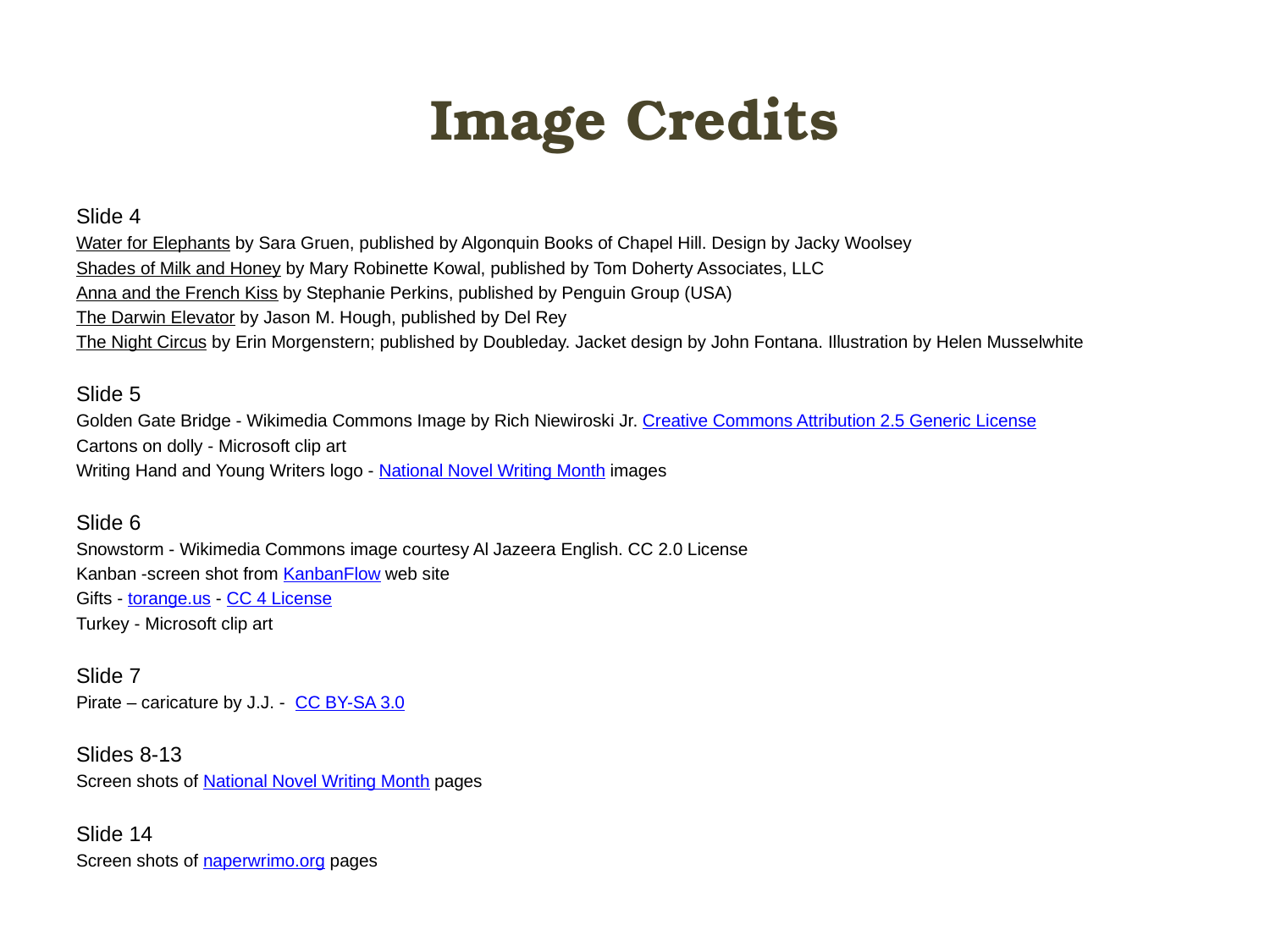

# Image Credits
Slide 4
Water for Elephants by Sara Gruen, published by Algonquin Books of Chapel Hill. Design by Jacky Woolsey
Shades of Milk and Honey by Mary Robinette Kowal, published by Tom Doherty Associates, LLC
Anna and the French Kiss by Stephanie Perkins, published by Penguin Group (USA)
The Darwin Elevator by Jason M. Hough, published by Del Rey
The Night Circus by Erin Morgenstern; published by Doubleday. Jacket design by John Fontana. Illustration by Helen Musselwhite

Slide 5
Golden Gate Bridge - Wikimedia Commons Image by Rich Niewiroski Jr. Creative Commons Attribution 2.5 Generic License
Cartons on dolly - Microsoft clip art
Writing Hand and Young Writers logo - National Novel Writing Month images

Slide 6
Snowstorm - Wikimedia Commons image courtesy Al Jazeera English. CC 2.0 License
Kanban -screen shot from KanbanFlow web site
Gifts - torange.us - CC 4 License
Turkey - Microsoft clip art

Slide 7
Pirate – caricature by J.J. -  CC BY-SA 3.0

Slides 8-13
Screen shots of National Novel Writing Month pages

Slide 14
Screen shots of naperwrimo.org pages